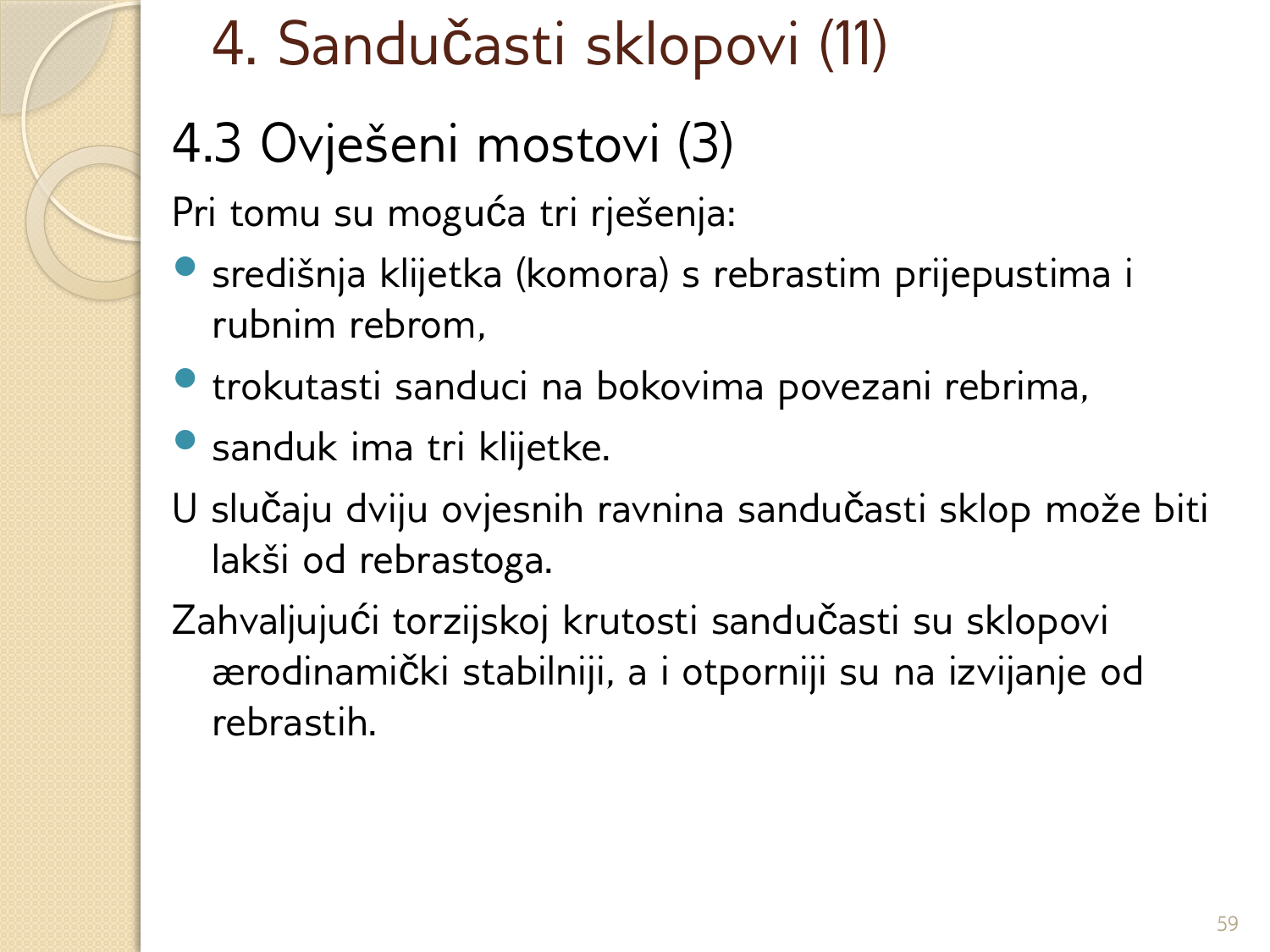

# 4. Sandučasti sklopovi (11)
4.3 Ovješeni mostovi (3)
Pri tomu su moguća tri rješenja:
središnja klijetka (komora) s rebrastim prijepustima i rubnim rebrom,
trokutasti sanduci na bokovima povezani rebrima,
sanduk ima tri klijetke.
U slučaju dviju ovjesnih ravnina sandučasti sklop može biti lakši od rebrastoga.
Zahvaljujući torzijskoj krutosti sandučasti su sklopovi aerodinamički stabilniji, a i otporniji su na izvijanje od rebrastih.

59